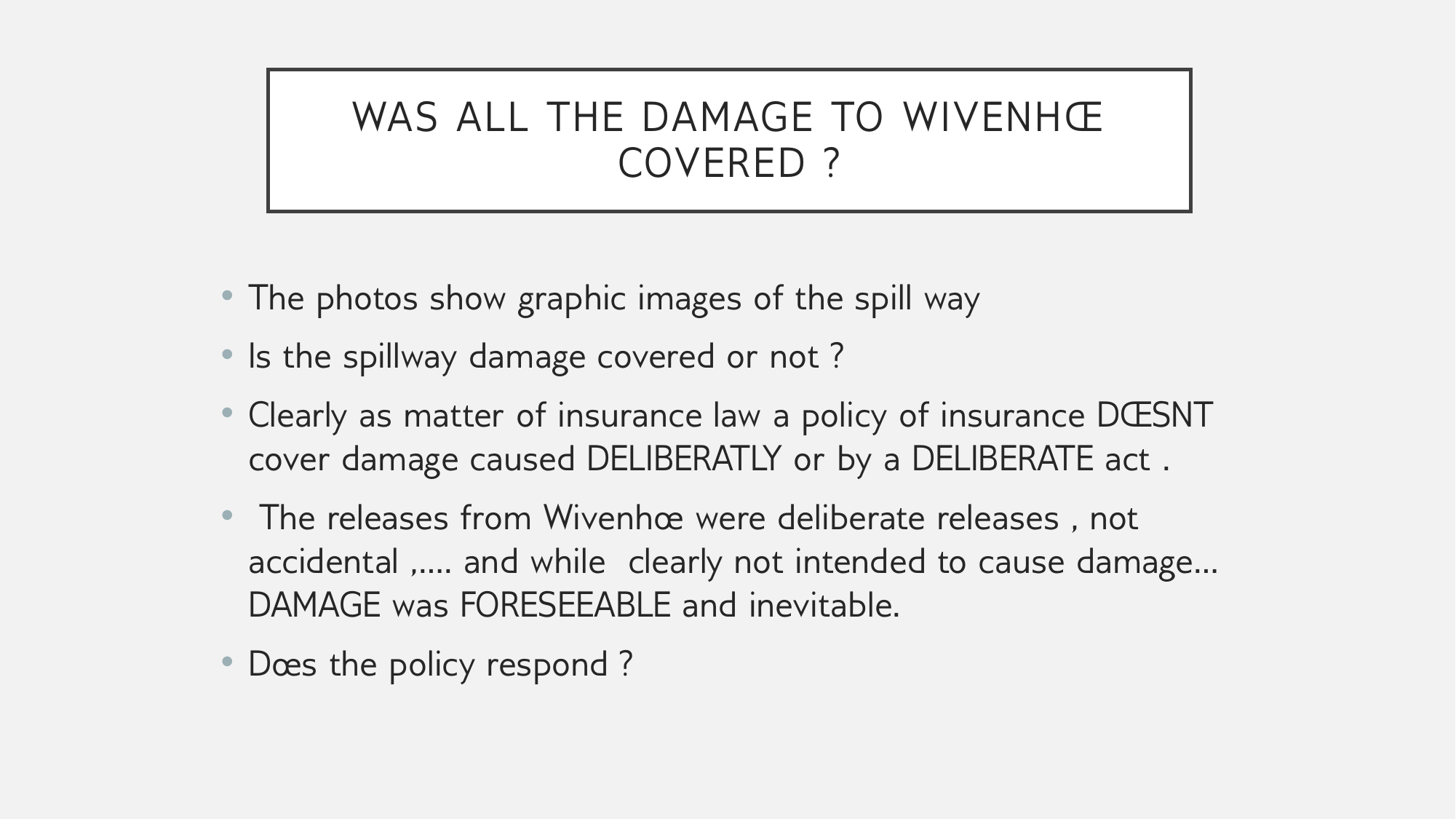

# Was all the damage to Wivenhoe Covered ?
The photos show graphic images of the spill way
Is the spillway damage covered or not ?
Clearly as matter of insurance law a policy of insurance DOESNT cover damage caused DELIBERATLY or by a DELIBERATE act .
 The releases from Wivenhoe were deliberate releases , not accidental ,…. and while  clearly not intended to cause damage…  DAMAGE was FORESEEABLE and inevitable.
Does the policy respond ?